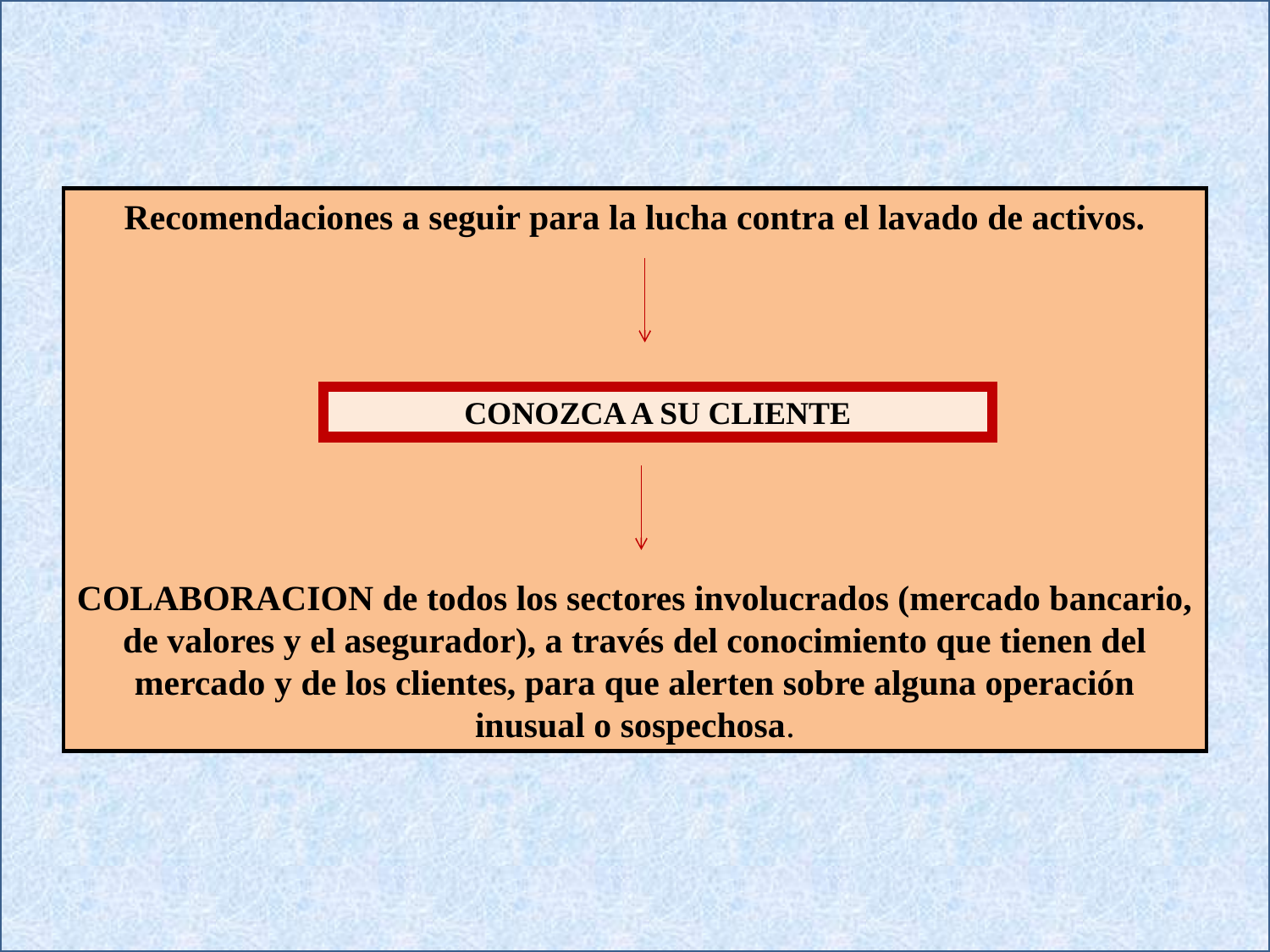

Recomendaciones a seguir para la lucha contra el lavado de activos.

COLABORACION de todos los sectores involucrados (mercado bancario, de valores y el asegurador), a través del conocimiento que tienen del mercado y de los clientes, para que alerten sobre alguna operación inusual o sospechosa.

CONOZCA A SU CLIENTE